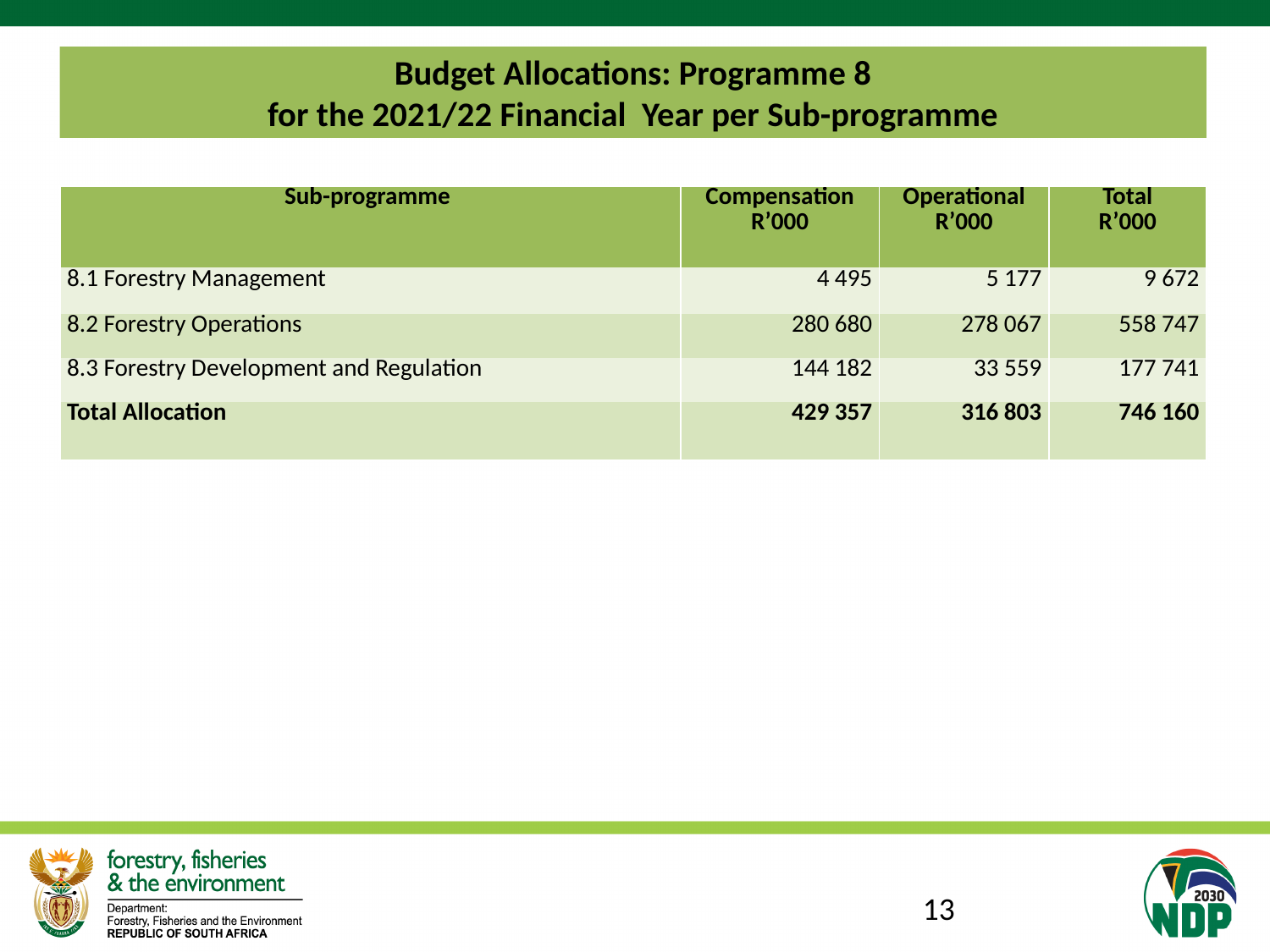

# Budget Allocations: Programme 8 for the 2021/22 Financial  Year per Sub-programme
| Sub-programme | Compensation R’000 | Operational R’000 | Total R’000 |
| --- | --- | --- | --- |
| 8.1 Forestry Management | 4 495 | 5 177 | 9 672 |
| 8.2 Forestry Operations | 280 680 | 278 067 | 558 747 |
| 8.3 Forestry Development and Regulation | 144 182 | 33 559 | 177 741 |
| Total Allocation | 429 357 | 316 803 | 746 160 |
13